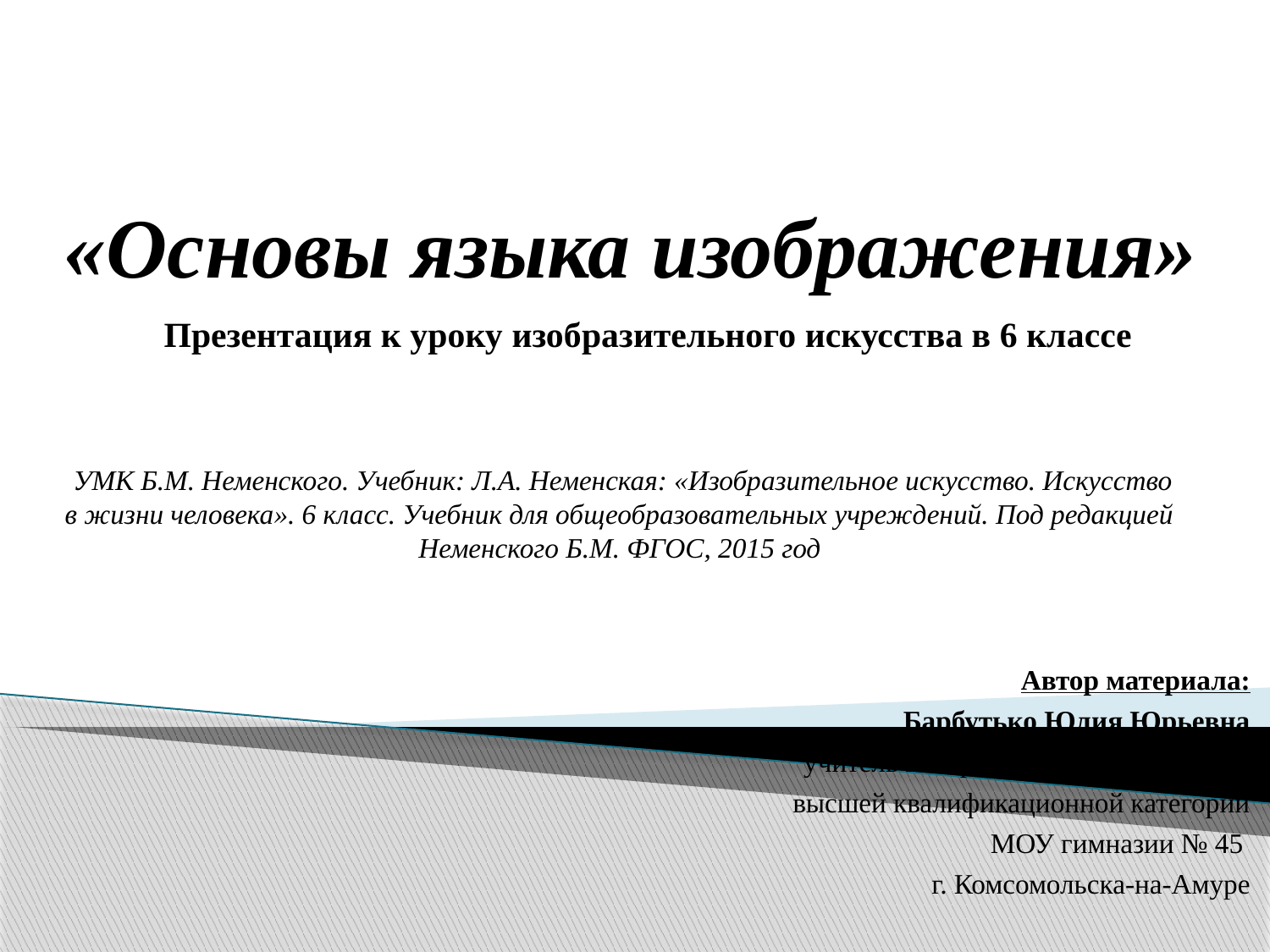

«Основы языка изображения»
Презентация к уроку изобразительного искусства в 6 классе
 УМК Б.М. Неменского. Учебник: Л.А. Неменская: «Изобразительное искусство. Искусство в жизни человека». 6 класс. Учебник для общеобразовательных учреждений. Под редакцией Неменского Б.М. ФГОС, 2015 год
Автор материала:
Барбутько Юлия Юрьевна
учитель изобразительного искусства
высшей квалификационной категории
МОУ гимназии № 45
г. Комсомольска-на-Амуре